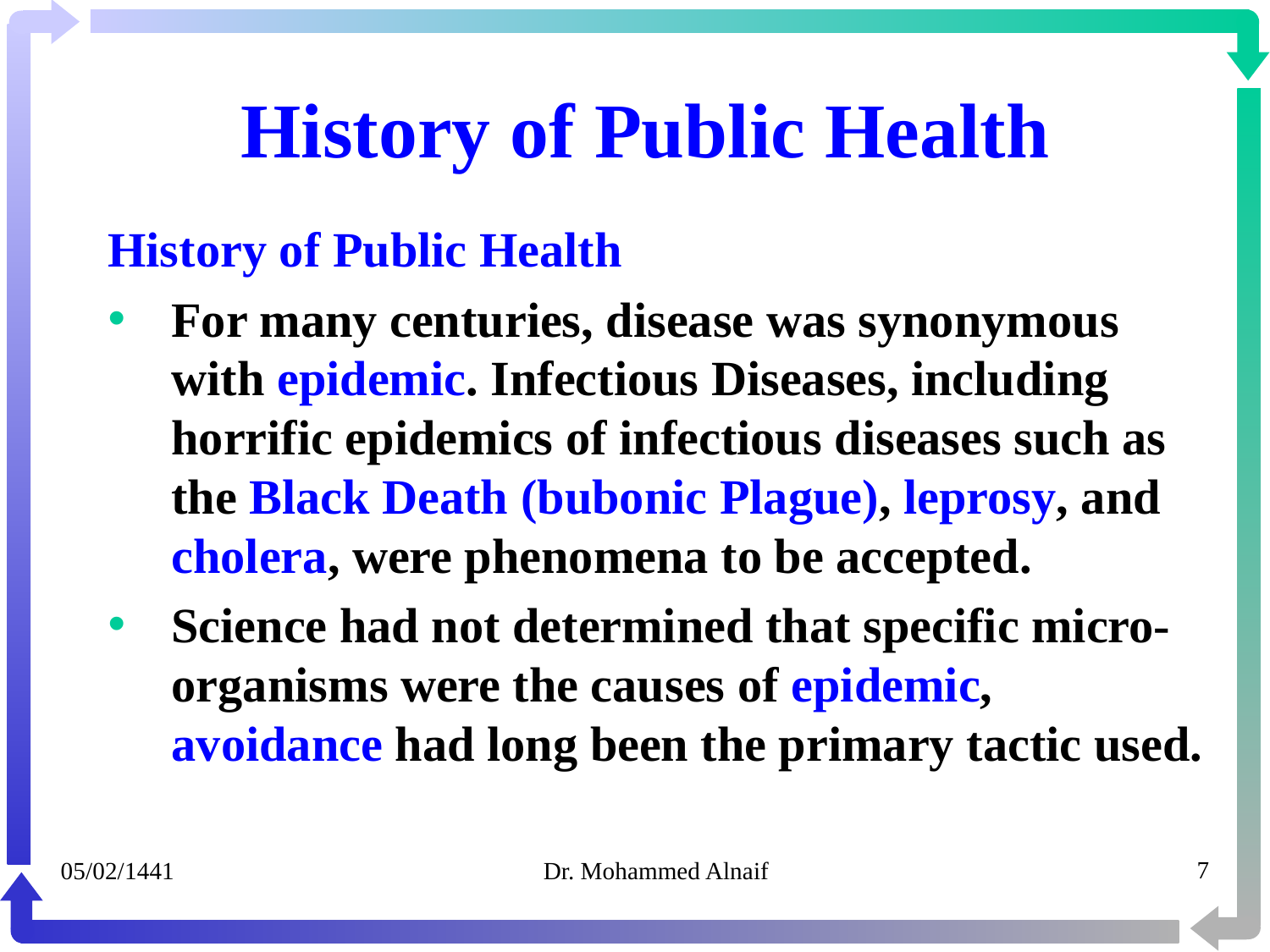

# History of Public Health
History of Public Health
For many centuries, disease was synonymous with epidemic. Infectious Diseases, including horrific epidemics of infectious diseases such as the Black Death (bubonic Plague), leprosy, and cholera, were phenomena to be accepted.
Science had not determined that specific micro-organisms were the causes of epidemic, avoidance had long been the primary tactic used.
05/02/1441
Dr. Mohammed Alnaif
7